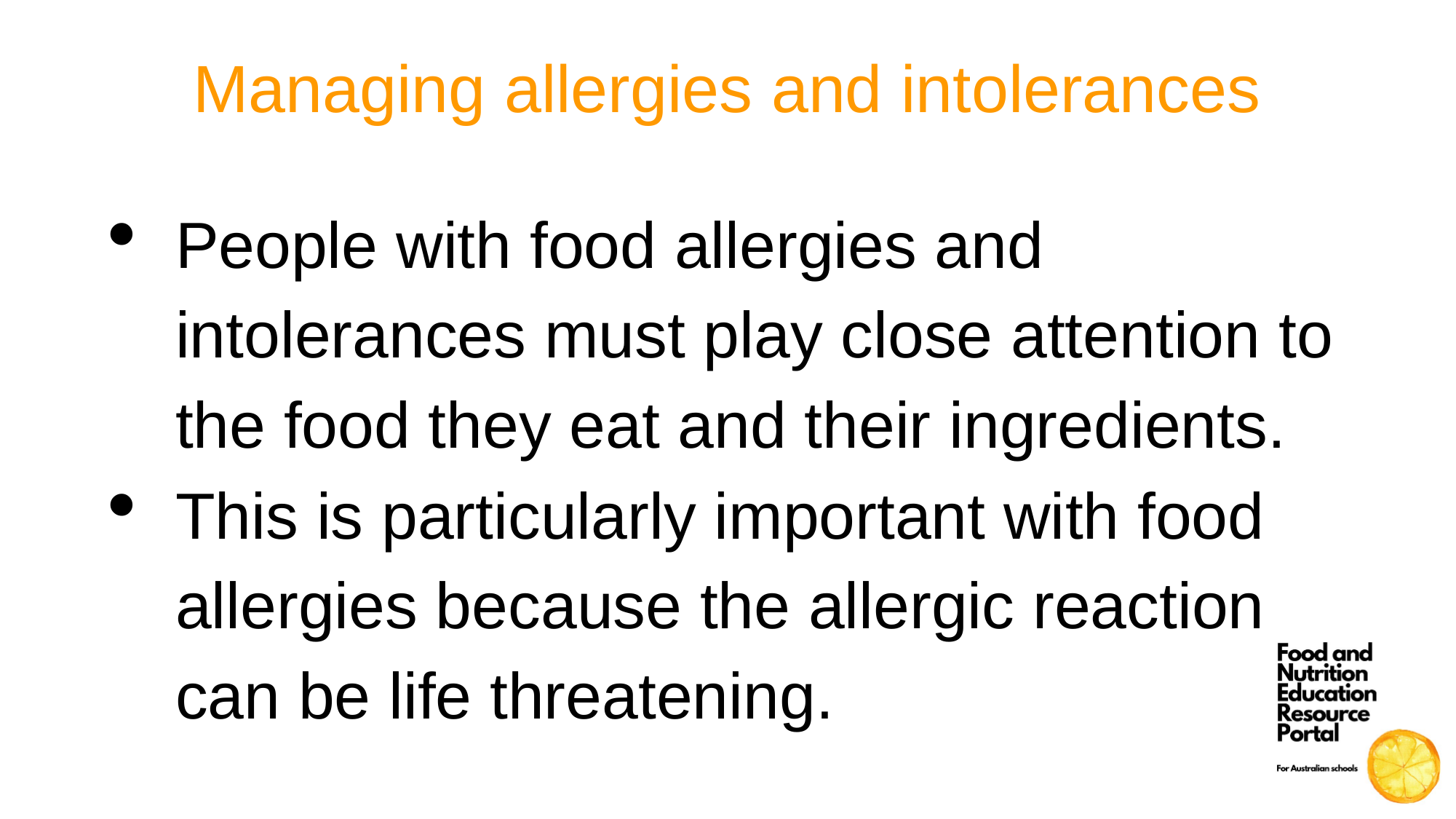

# Managing allergies and intolerances
People with food allergies and intolerances must play close attention to the food they eat and their ingredients.
This is particularly important with food allergies because the allergic reaction can be life threatening.